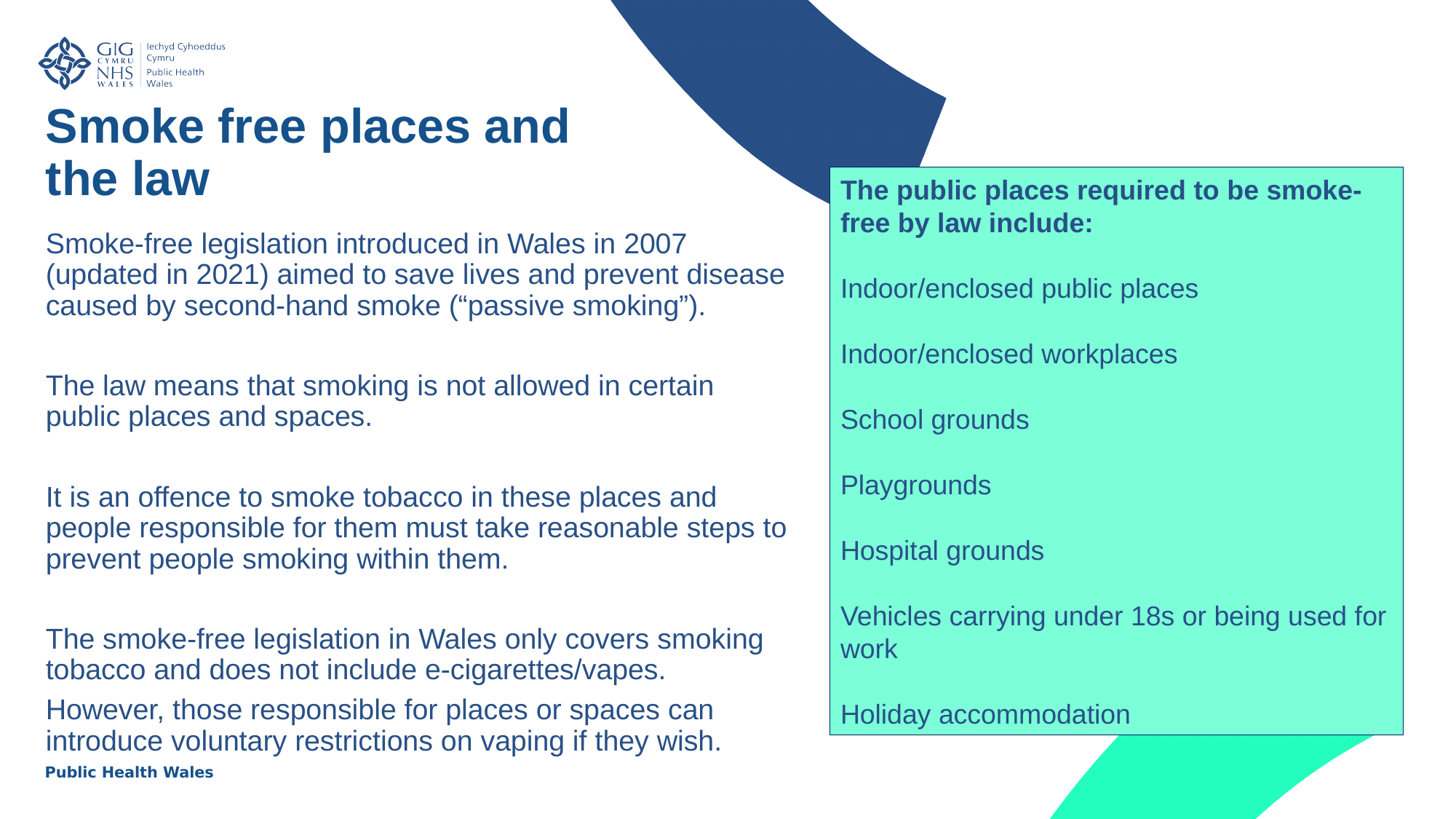

Smoke free places and the law
The public places required to be smoke-free by law include:

Indoor/enclosed public places

Indoor/enclosed workplaces

School grounds

Playgrounds

Hospital grounds

Vehicles carrying under 18s or being used for work

Holiday accommodation
Smoke-free legislation introduced in Wales in 2007 (updated in 2021) aimed to save lives and prevent disease caused by second-hand smoke (“passive smoking”).

The law means that smoking is not allowed in certain public places and spaces.

It is an offence to smoke tobacco in these places and people responsible for them must take reasonable steps to prevent people smoking within them.

The smoke-free legislation in Wales only covers smoking tobacco and does not include e-cigarettes/vapes.
However, those responsible for places or spaces can introduce voluntary restrictions on vaping if they wish.